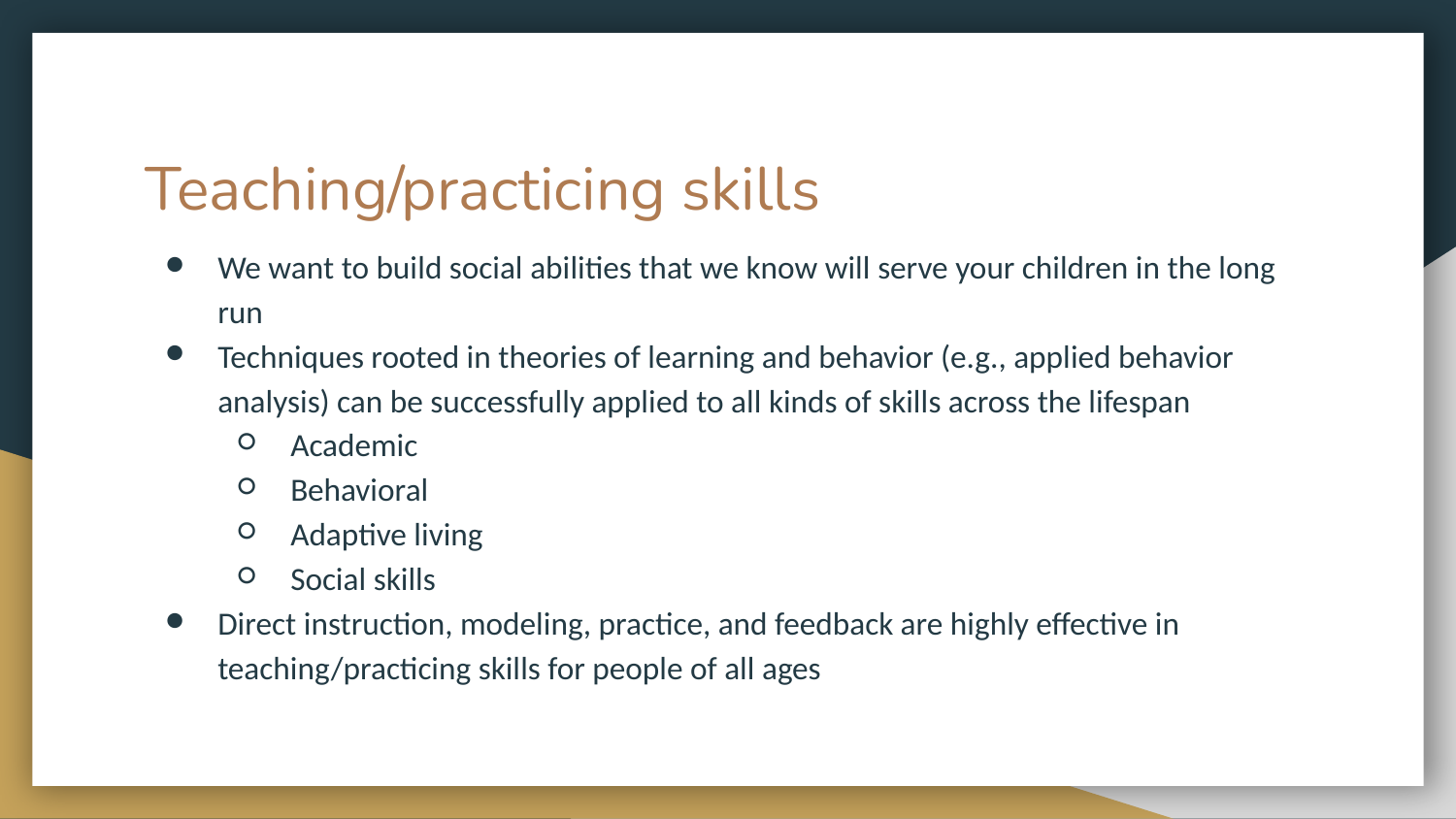

# Teaching/practicing skills
We want to build social abilities that we know will serve your children in the long run
Techniques rooted in theories of learning and behavior (e.g., applied behavior analysis) can be successfully applied to all kinds of skills across the lifespan
Academic
Behavioral
Adaptive living
Social skills
Direct instruction, modeling, practice, and feedback are highly effective in teaching/practicing skills for people of all ages